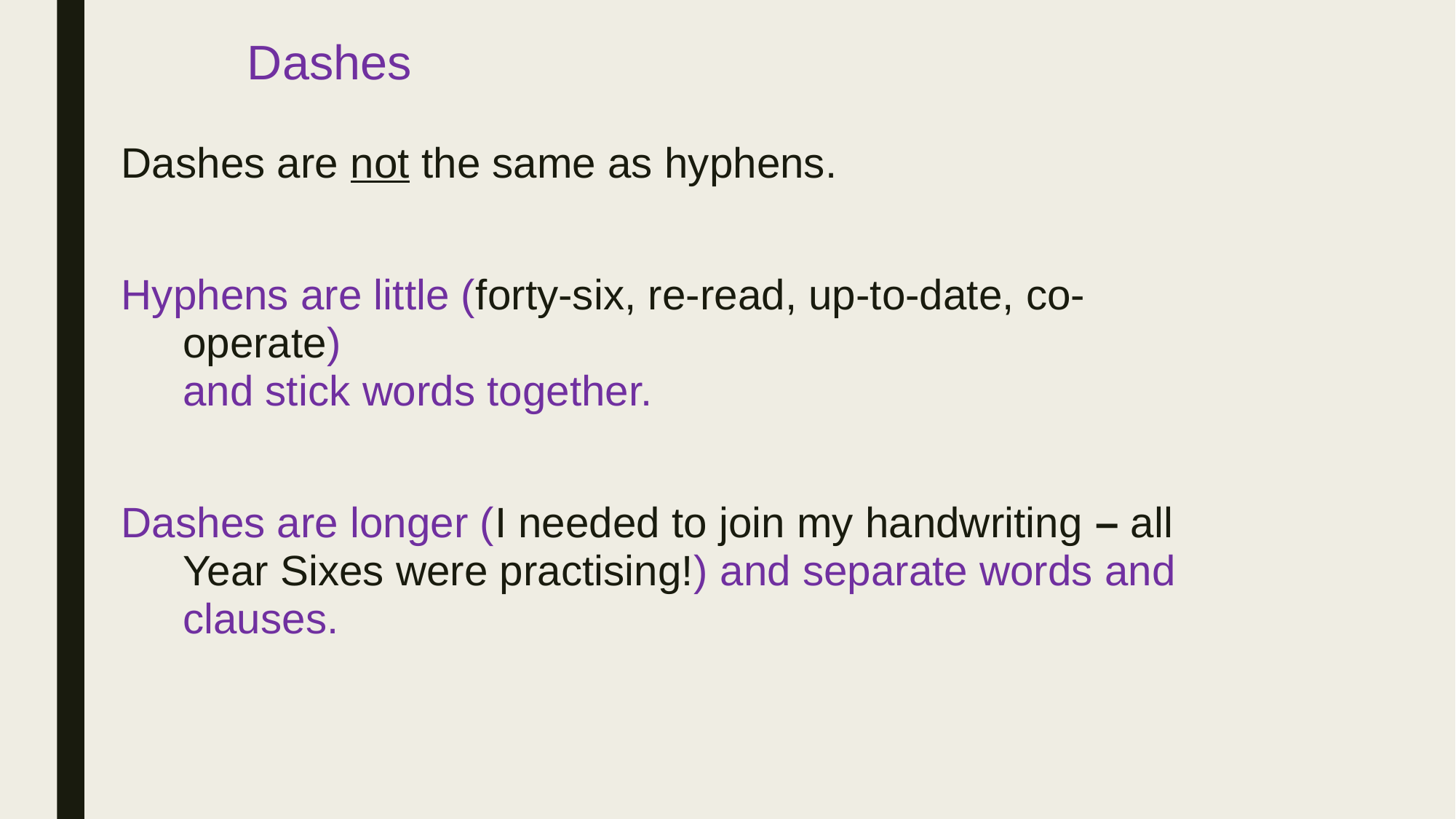

# Dashes
Dashes are not the same as hyphens.

Hyphens are little (forty-six, re-read, up-to-date, co-operate)
and stick words together.

Dashes are longer (I needed to join my handwriting – all Year Sixes were practising!) and separate words and clauses.